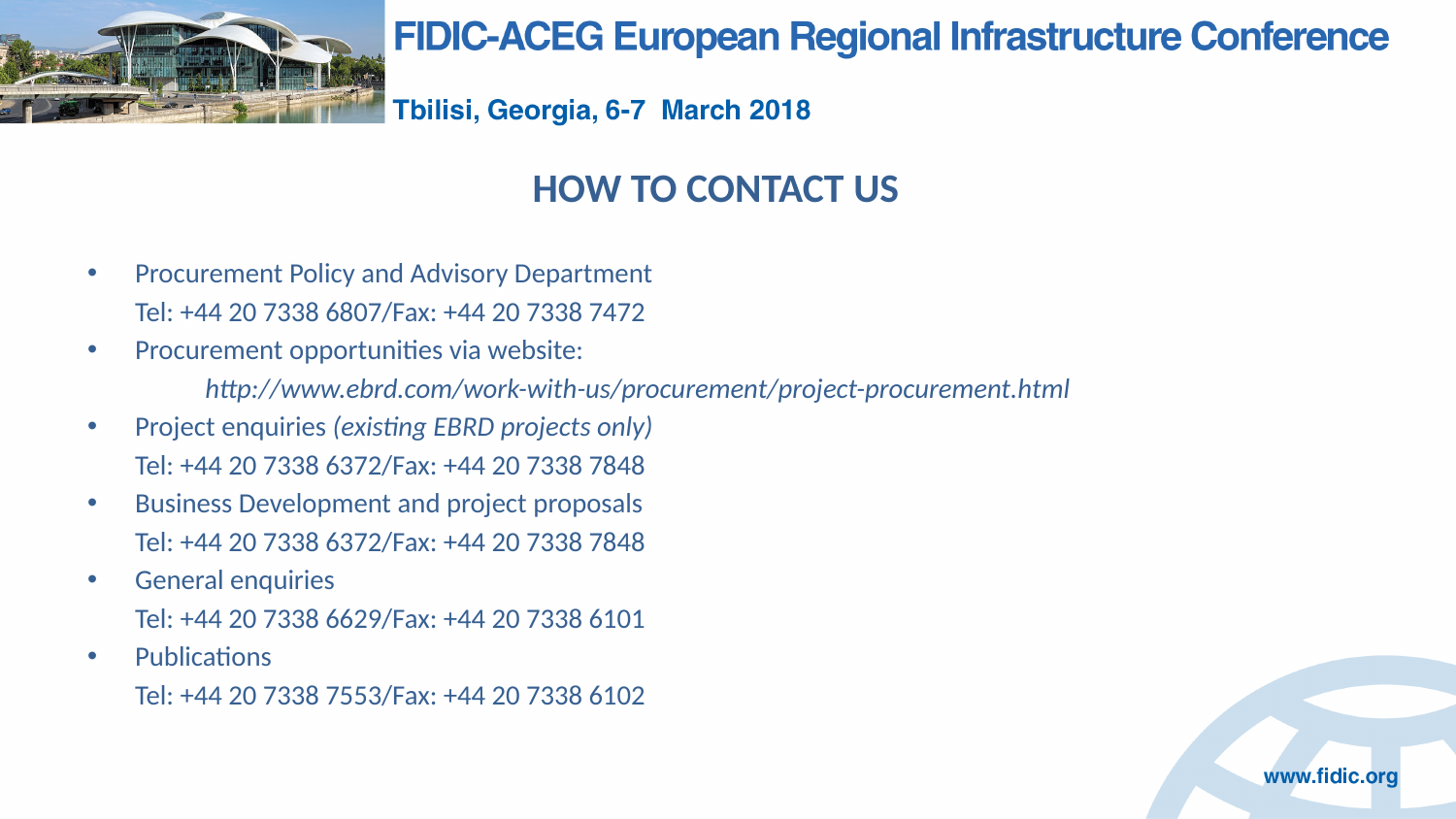

# HOW TO CONTACT US
Procurement Policy and Advisory Department
	Tel: +44 20 7338 6807/Fax: +44 20 7338 7472
Procurement opportunities via website:
     	http://www.ebrd.com/work-with-us/procurement/project-procurement.html
Project enquiries (existing EBRD projects only)
	Tel: +44 20 7338 6372/Fax: +44 20 7338 7848
Business Development and project proposals
	Tel: +44 20 7338 6372/Fax: +44 20 7338 7848
General enquiries
	Tel: +44 20 7338 6629/Fax: +44 20 7338 6101
Publications
	Tel: +44 20 7338 7553/Fax: +44 20 7338 6102